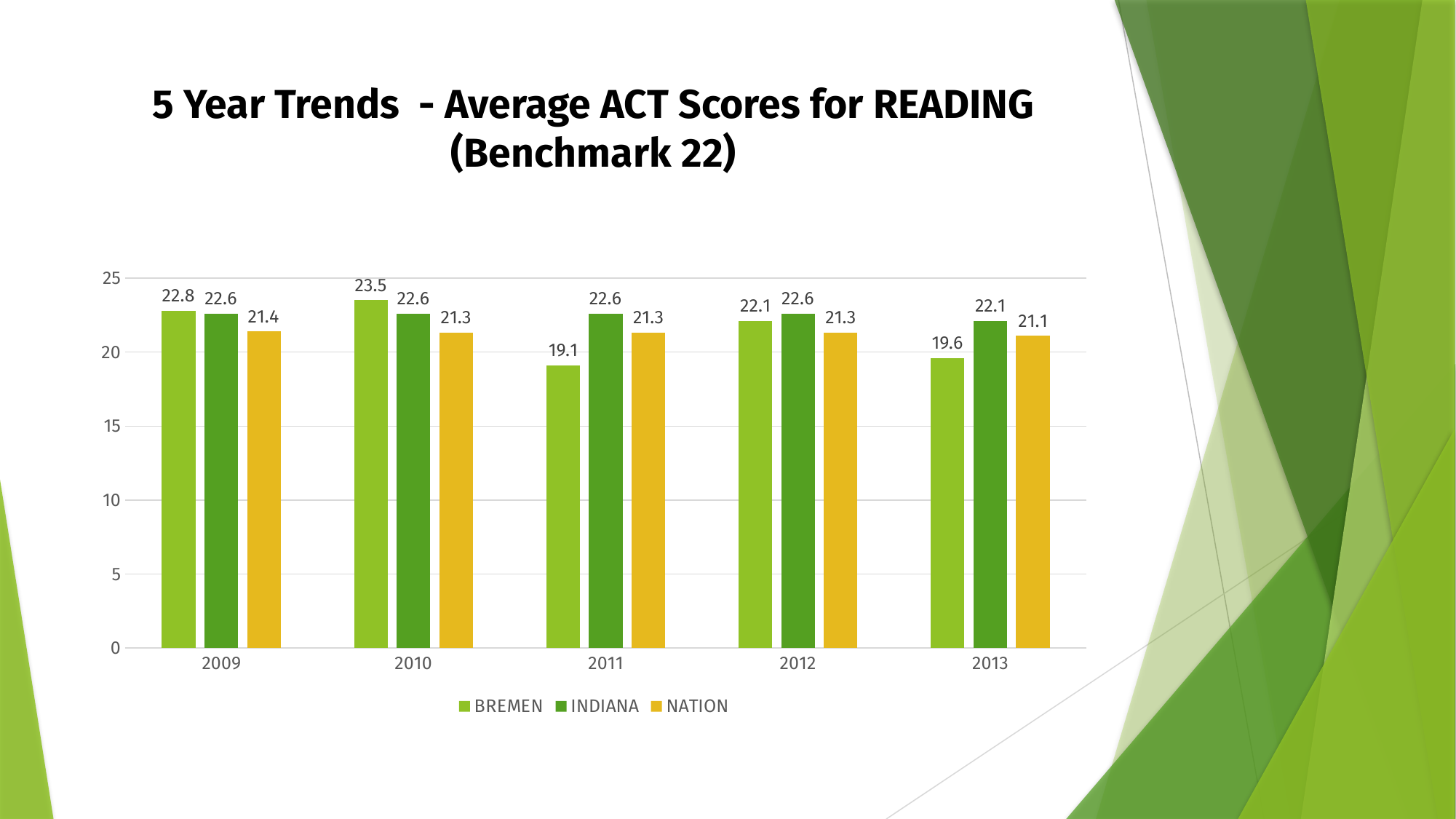

# 5 Year Trends  - Average ACT Scores for READING (Benchmark 22)

### Chart

| Category | BREMEN | INDIANA | NATION |
|---|---|---|---|
| 2009 | 22.8 | 22.6 | 21.4 |
| 2010 | 23.5 | 22.6 | 21.3 |
| 2011 | 19.1 | 22.6 | 21.3 |
| 2012 | 22.1 | 22.6 | 21.3 |
| 2013 | 19.6 | 22.1 | 21.1 |